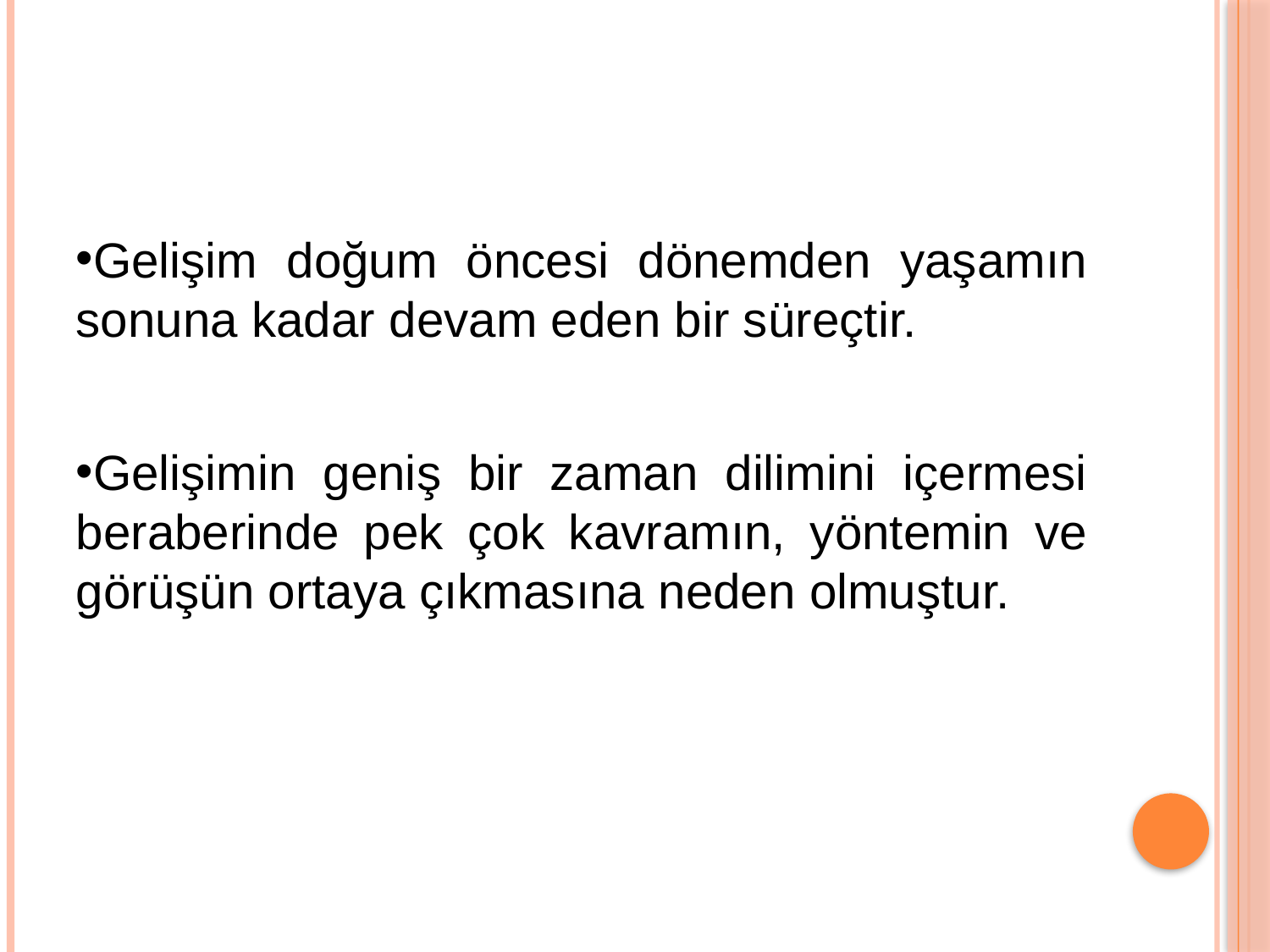

#
Gelişim doğum öncesi dönemden yaşamın sonuna kadar devam eden bir süreçtir.

Gelişimin geniş bir zaman dilimini içermesi beraberinde pek çok kavramın, yöntemin ve görüşün ortaya çıkmasına neden olmuştur.